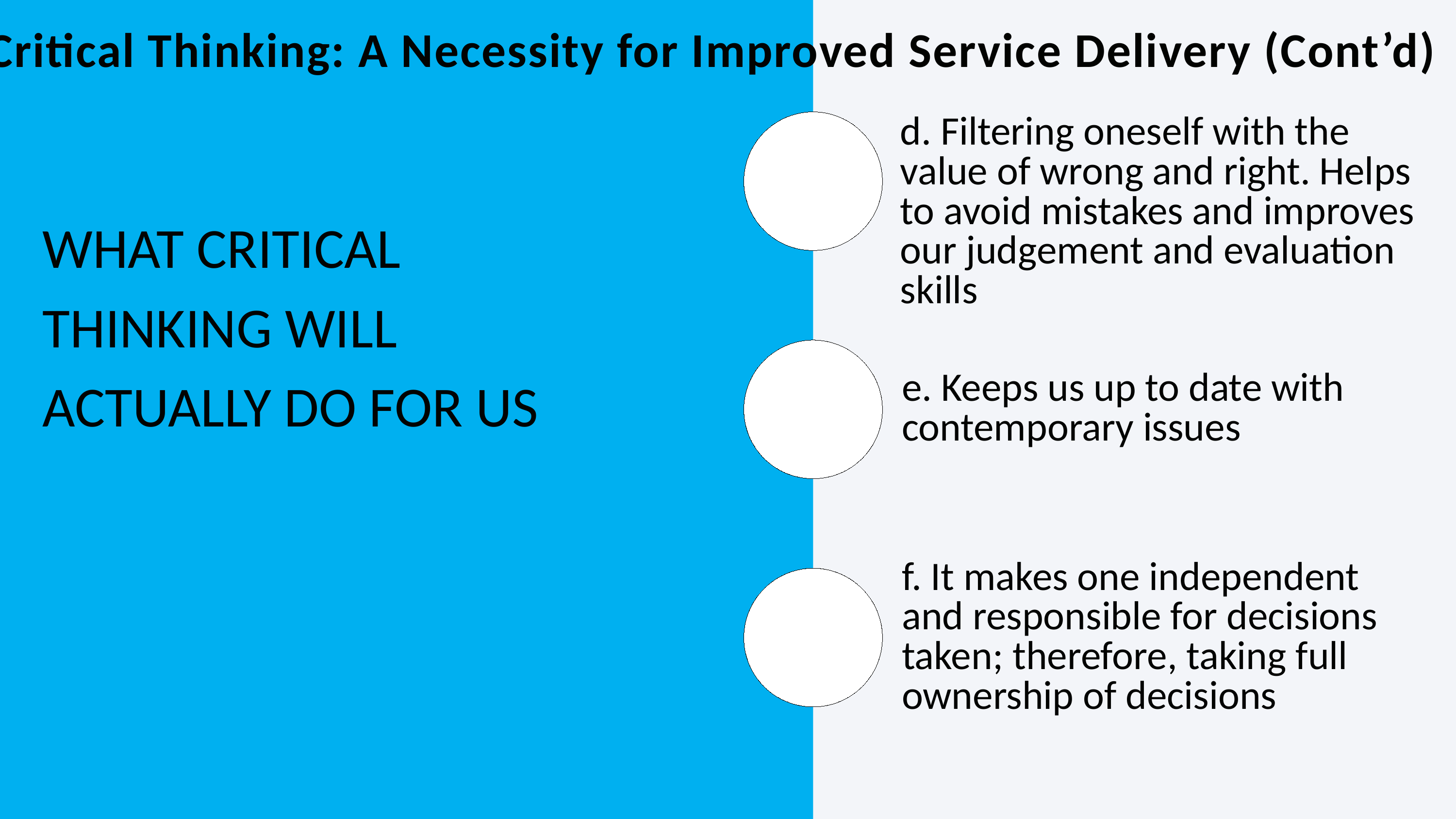

Critical Thinking: A Necessity for Improved Service Delivery (Cont’d)

d. Filtering oneself with the value of wrong and right. Helps to avoid mistakes and improves our judgement and evaluation skills
WHAT CRITICAL THINKING WILL ACTUALLY DO FOR US

e. Keeps us up to date with contemporary issues
f. It makes one independent and responsible for decisions taken; therefore, taking full ownership of decisions